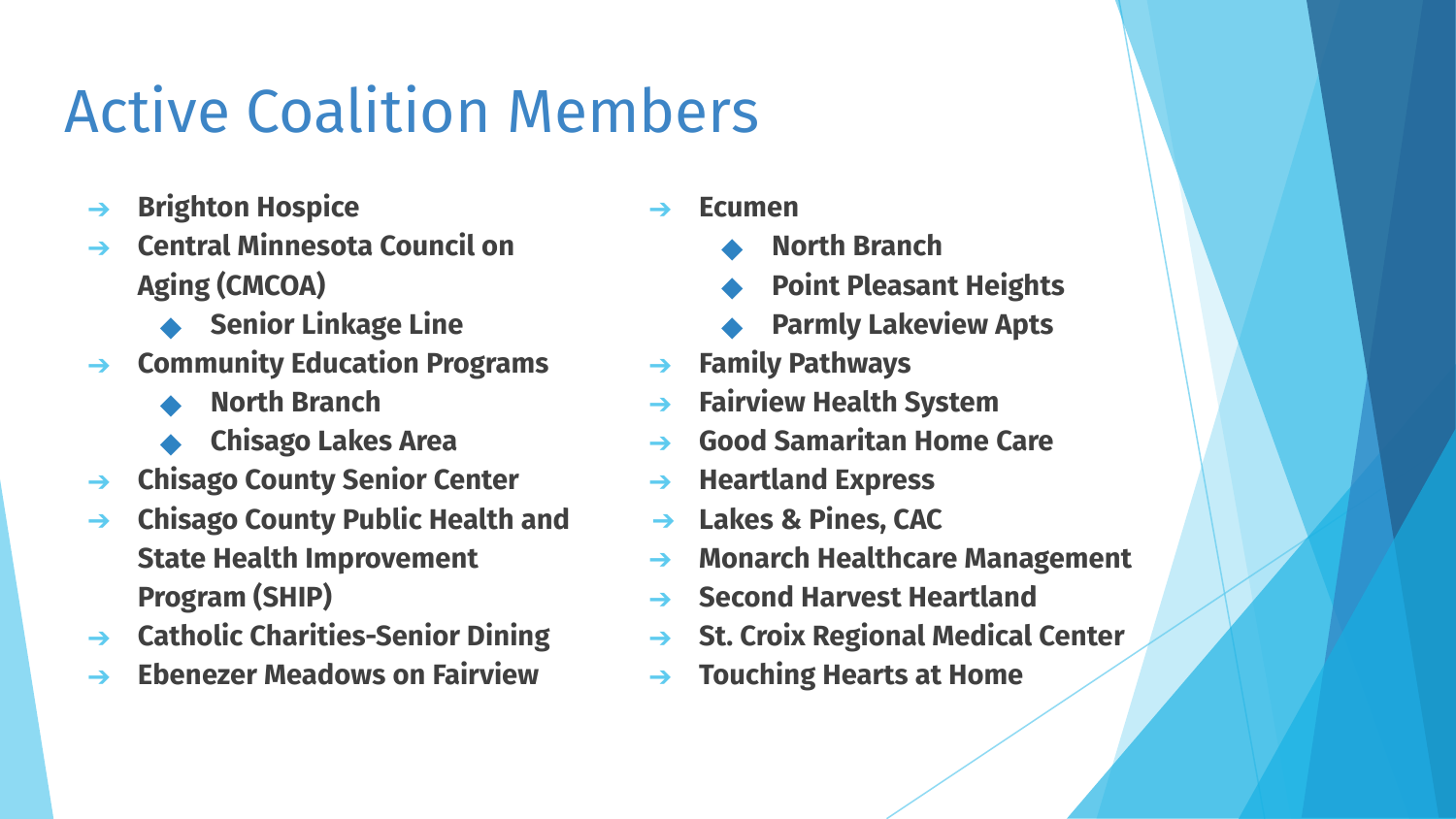

# Active Coalition Members
Brighton Hospice
Central Minnesota Council on Aging (CMCOA)
Senior Linkage Line
Community Education Programs
North Branch
Chisago Lakes Area
Chisago County Senior Center
Chisago County Public Health and State Health Improvement Program (SHIP)
Catholic Charities-Senior Dining
Ebenezer Meadows on Fairview

Ecumen
North Branch
Point Pleasant Heights
Parmly Lakeview Apts
Family Pathways
Fairview Health System
Good Samaritan Home Care
Heartland Express
Lakes & Pines, CAC
Monarch Healthcare Management
Second Harvest Heartland
St. Croix Regional Medical Center
Touching Hearts at Home